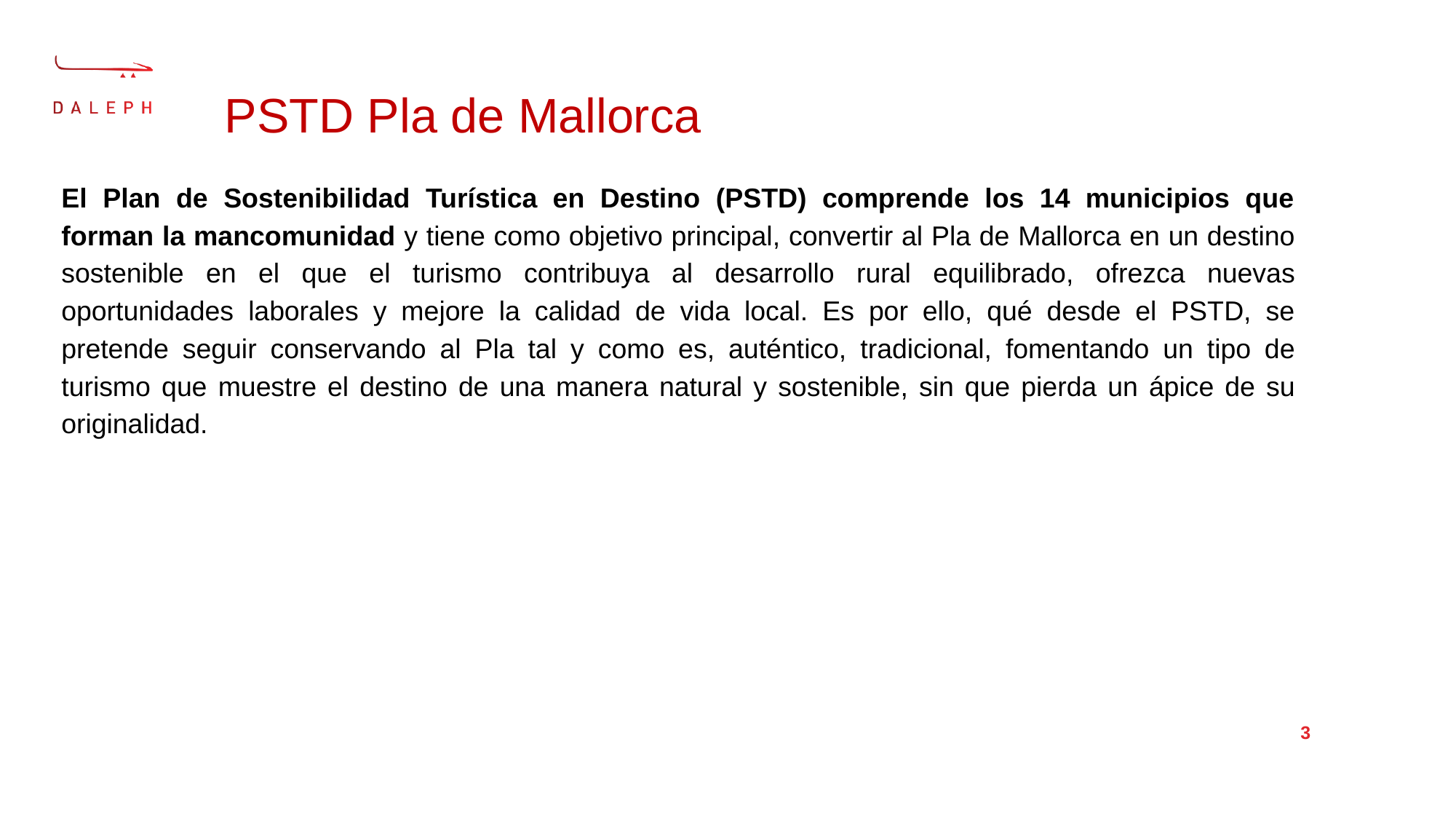

# PSTD Pla de Mallorca
El Plan de Sostenibilidad Turística en Destino (PSTD) comprende los 14 municipios que forman la mancomunidad y tiene como objetivo principal, convertir al Pla de Mallorca en un destino sostenible en el que el turismo contribuya al desarrollo rural equilibrado, ofrezca nuevas oportunidades laborales y mejore la calidad de vida local. Es por ello, qué desde el PSTD, se pretende seguir conservando al Pla tal y como es, auténtico, tradicional, fomentando un tipo de turismo que muestre el destino de una manera natural y sostenible, sin que pierda un ápice de su originalidad.